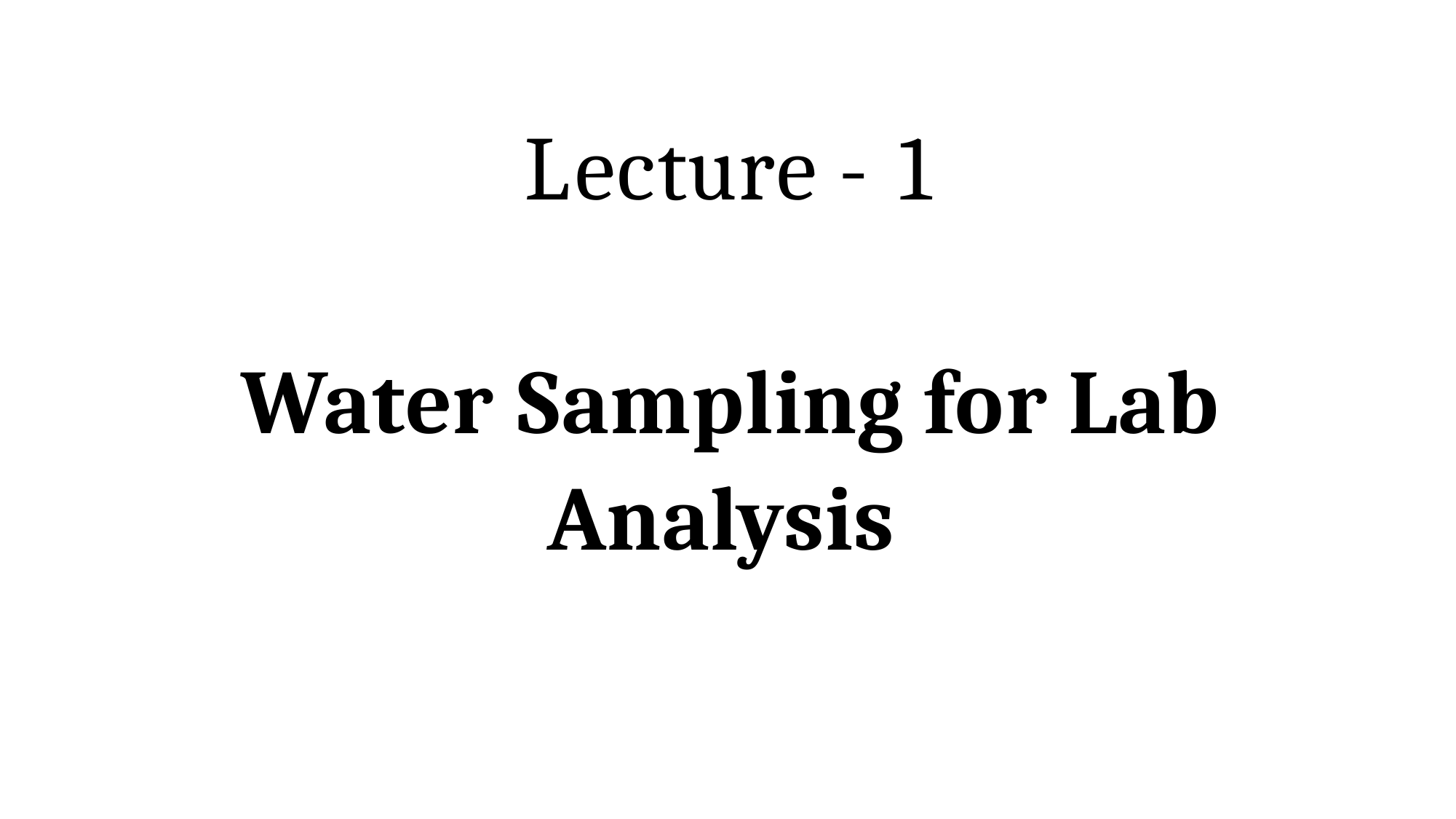

Lecture - 1

Water Sampling for Lab Analysis